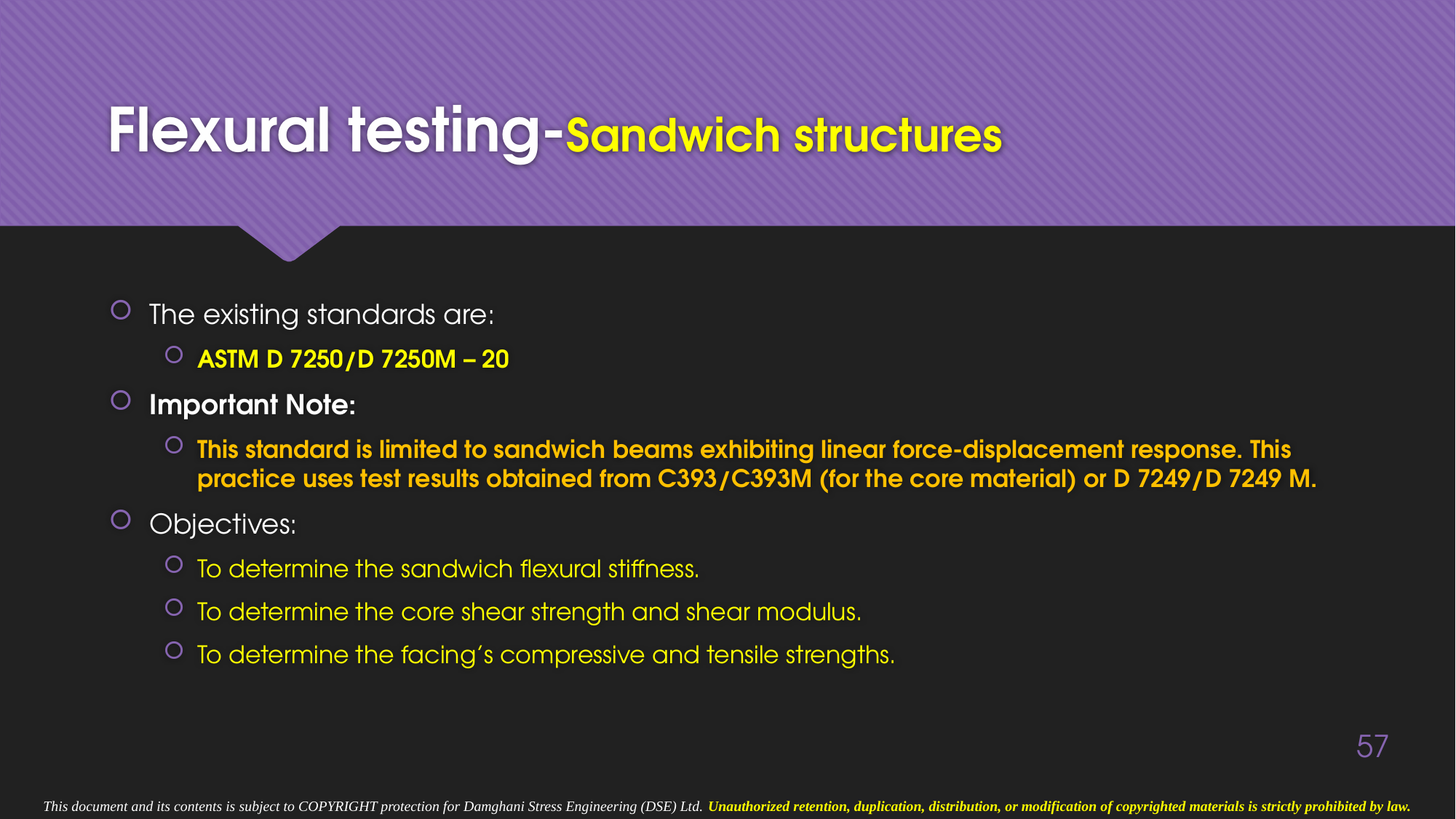

# Flexural testing-Sandwich structures
The existing standards are:
ASTM D 7250/D 7250M – 20
Important Note:
This standard is limited to sandwich beams exhibiting linear force-displacement response. This practice uses test results obtained from C393/C393M (for the core material) or D 7249/D 7249 M.
Objectives:
To determine the sandwich flexural stiffness.
To determine the core shear strength and shear modulus.
To determine the facing’s compressive and tensile strengths.
57